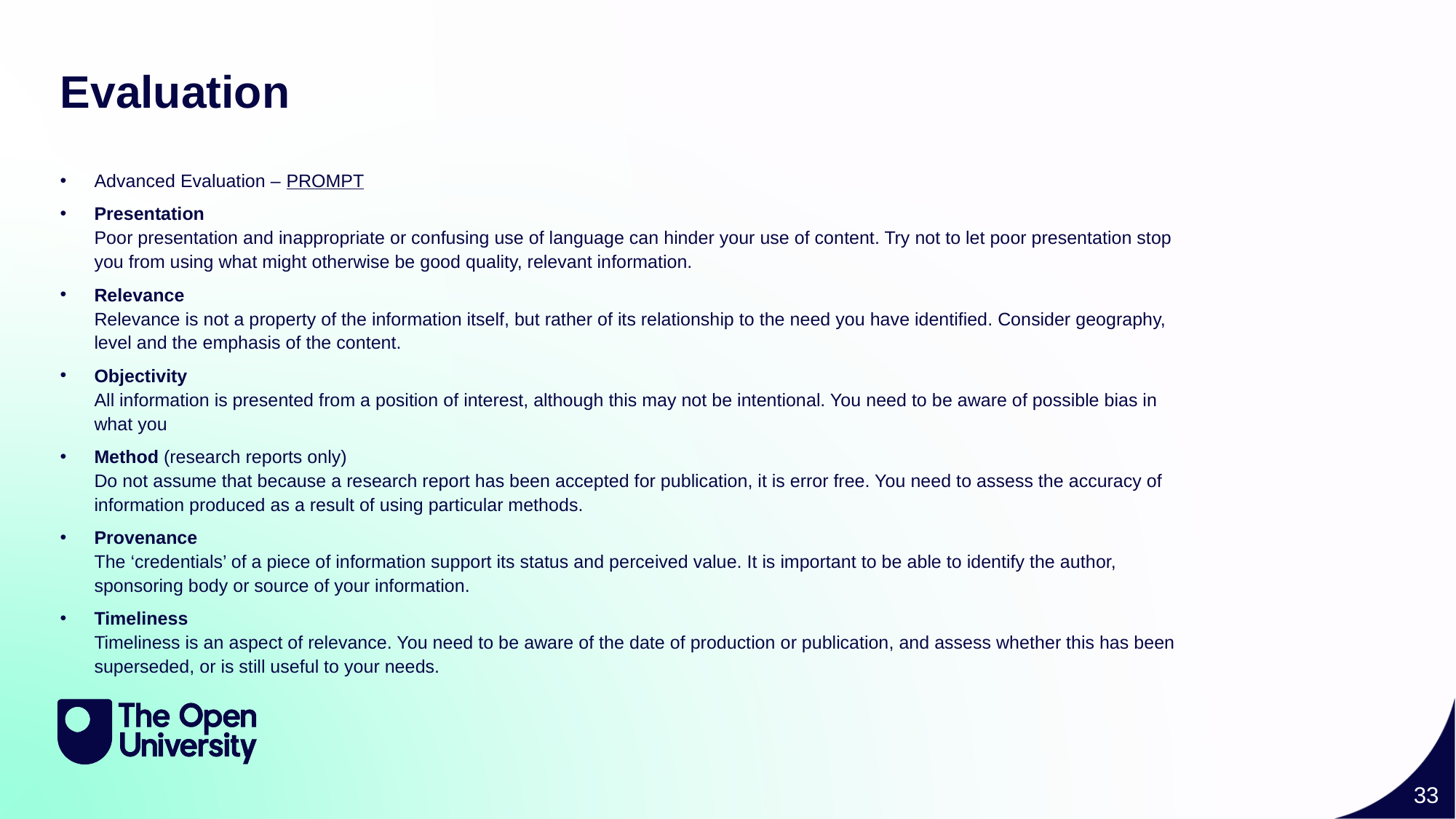

Evaluation
Advanced Evaluation – PROMPT
Presentation
Poor presentation and inappropriate or confusing use of language can hinder your use of content. Try not to let poor presentation stop you from using what might otherwise be good quality, relevant information.
Relevance
Relevance is not a property of the information itself, but rather of its relationship to the need you have identified. Consider geography, level and the emphasis of the content.
Objectivity
All information is presented from a position of interest, although this may not be intentional. You need to be aware of possible bias in what you
Method (research reports only)
Do not assume that because a research report has been accepted for publication, it is error free. You need to assess the accuracy of information produced as a result of using particular methods.
Provenance
The ‘credentials’ of a piece of information support its status and perceived value. It is important to be able to identify the author, sponsoring body or source of your information.
Timeliness
Timeliness is an aspect of relevance. You need to be aware of the date of production or publication, and assess whether this has been superseded, or is still useful to your needs.